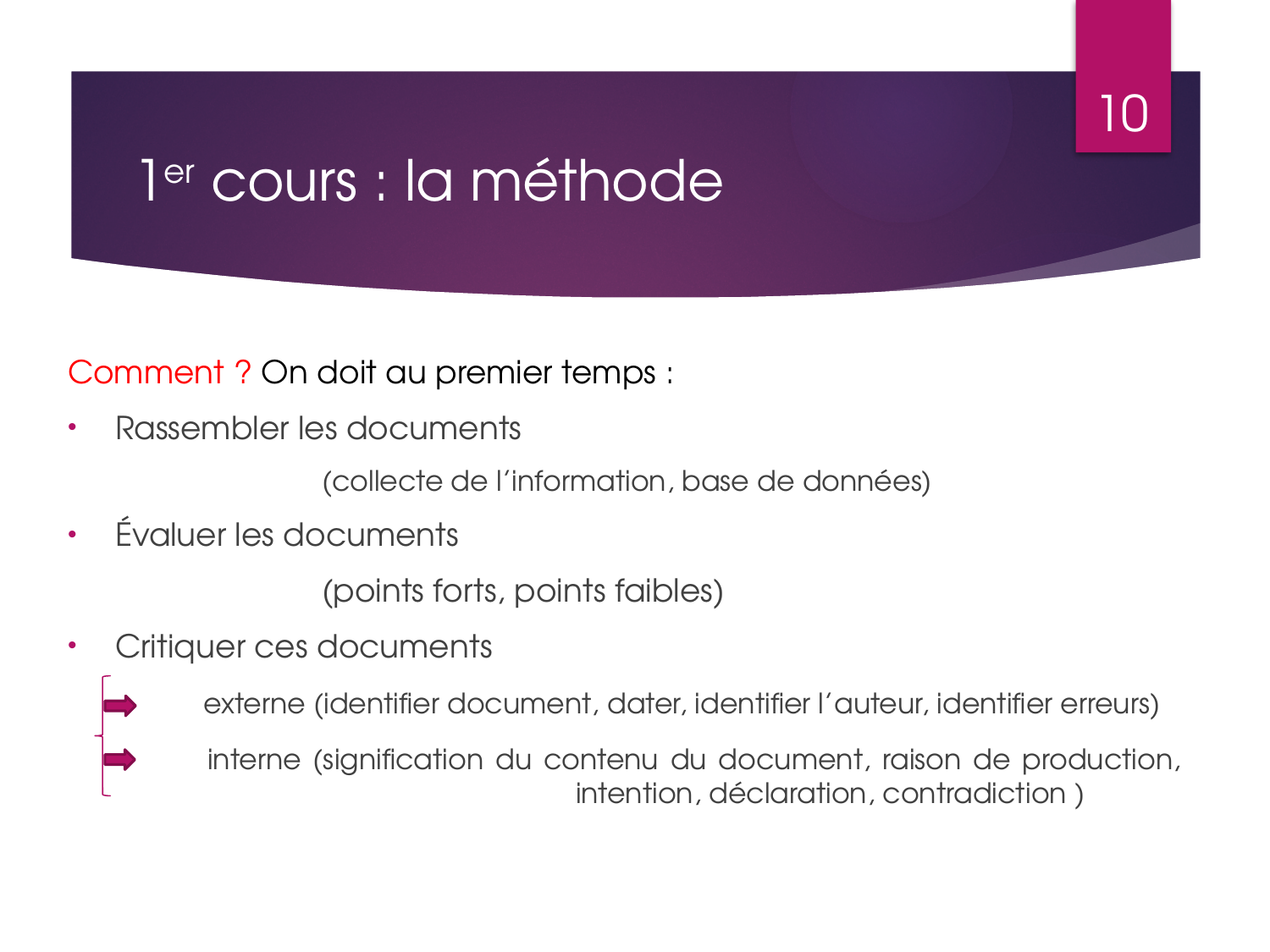

10
# 1er cours : la méthode
Comment ? On doit au premier temps :
Rassembler les documents
		(collecte de l’information, base de données)
Évaluer les documents
		(points forts, points faibles)
Critiquer ces documents
	 externe (identifier document, dater, identifier l’auteur, identifier erreurs)
	 interne (signification du contenu du document, raison de production, 				intention, déclaration, contradiction )